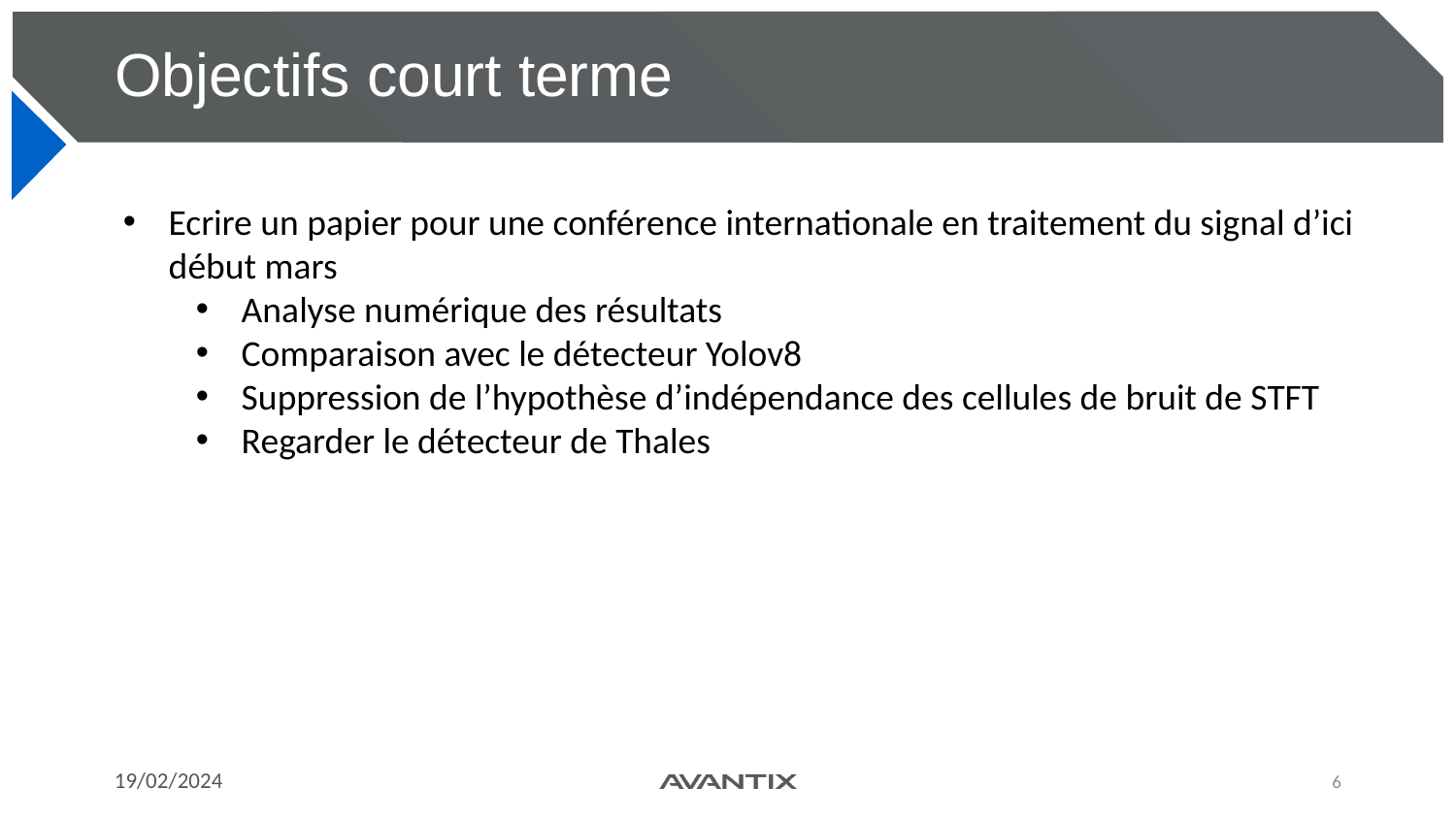

# Objectifs court terme
Ecrire un papier pour une conférence internationale en traitement du signal d’ici début mars
Analyse numérique des résultats
Comparaison avec le détecteur Yolov8
Suppression de l’hypothèse d’indépendance des cellules de bruit de STFT
Regarder le détecteur de Thales
19/02/2024

6